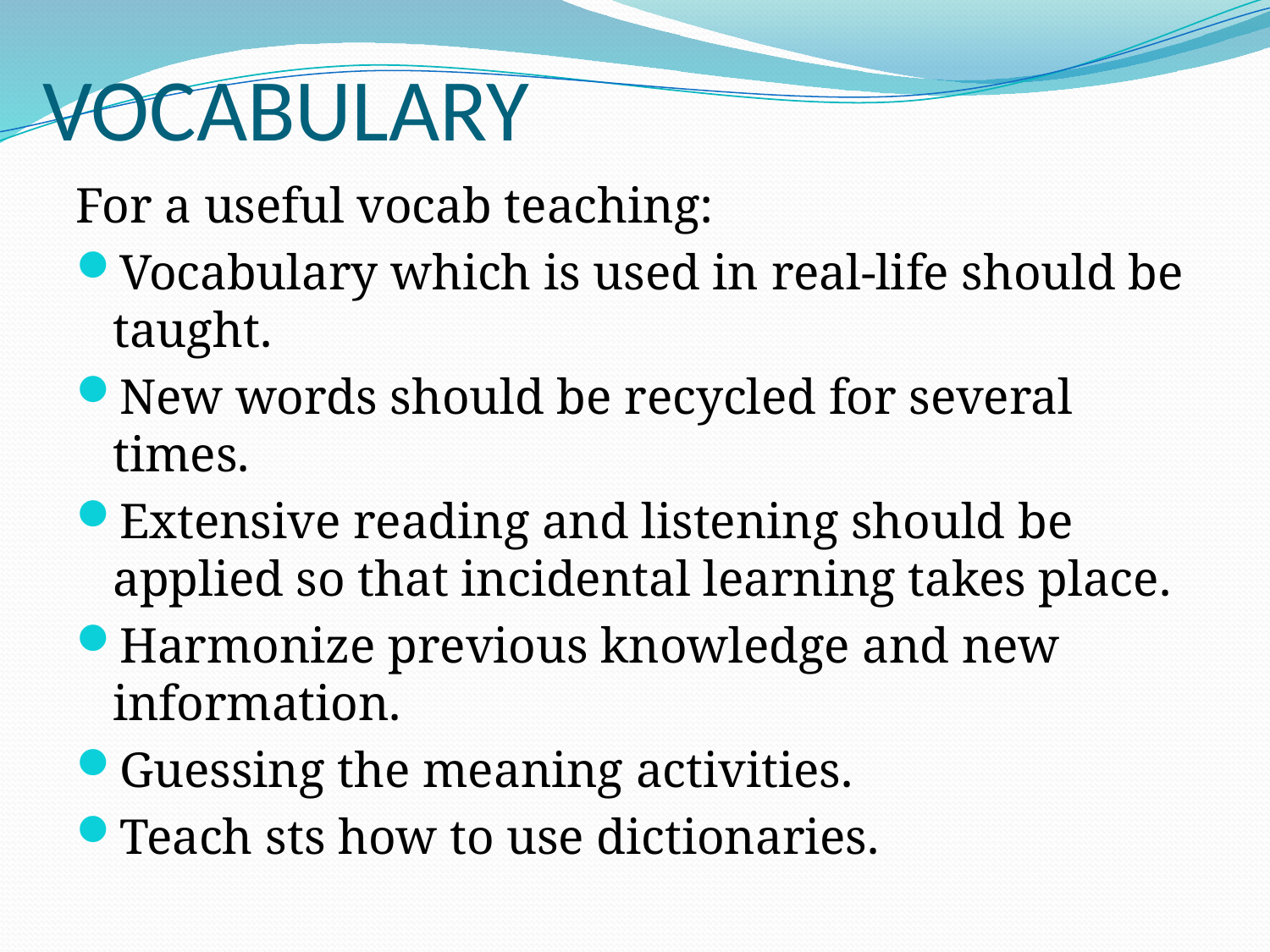

# VOCABULARY
For a useful vocab teaching:
Vocabulary which is used in real-life should be taught.
New words should be recycled for several times.
Extensive reading and listening should be applied so that incidental learning takes place.
Harmonize previous knowledge and new information.
Guessing the meaning activities.
Teach sts how to use dictionaries.